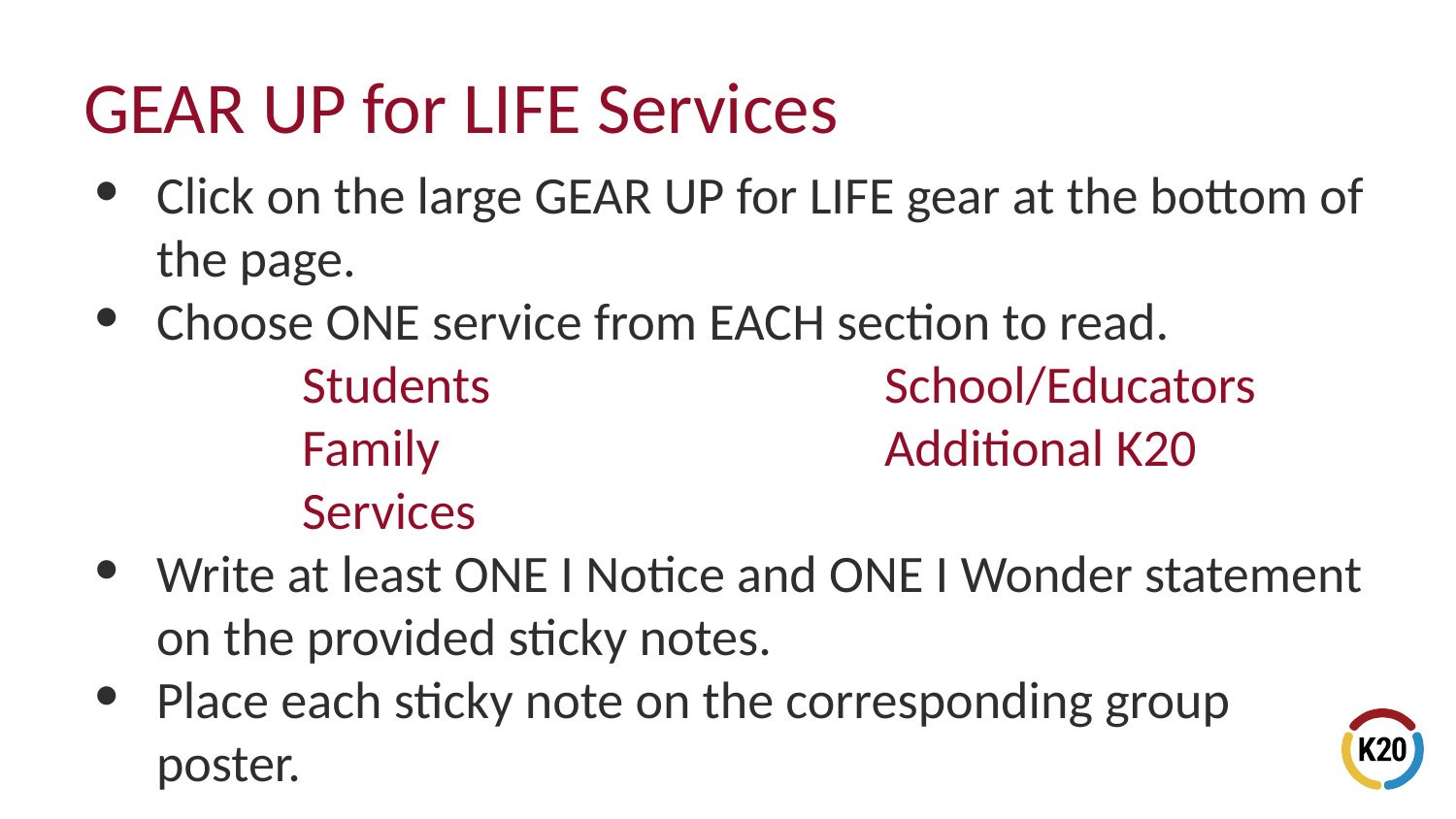

# GEAR UP for LIFE Services
Click on the large GEAR UP for LIFE gear at the bottom of the page.
Choose ONE service from EACH section to read.
Students			School/Educators
Family				Additional K20 Services
Write at least ONE I Notice and ONE I Wonder statement on the provided sticky notes.
Place each sticky note on the corresponding group poster.